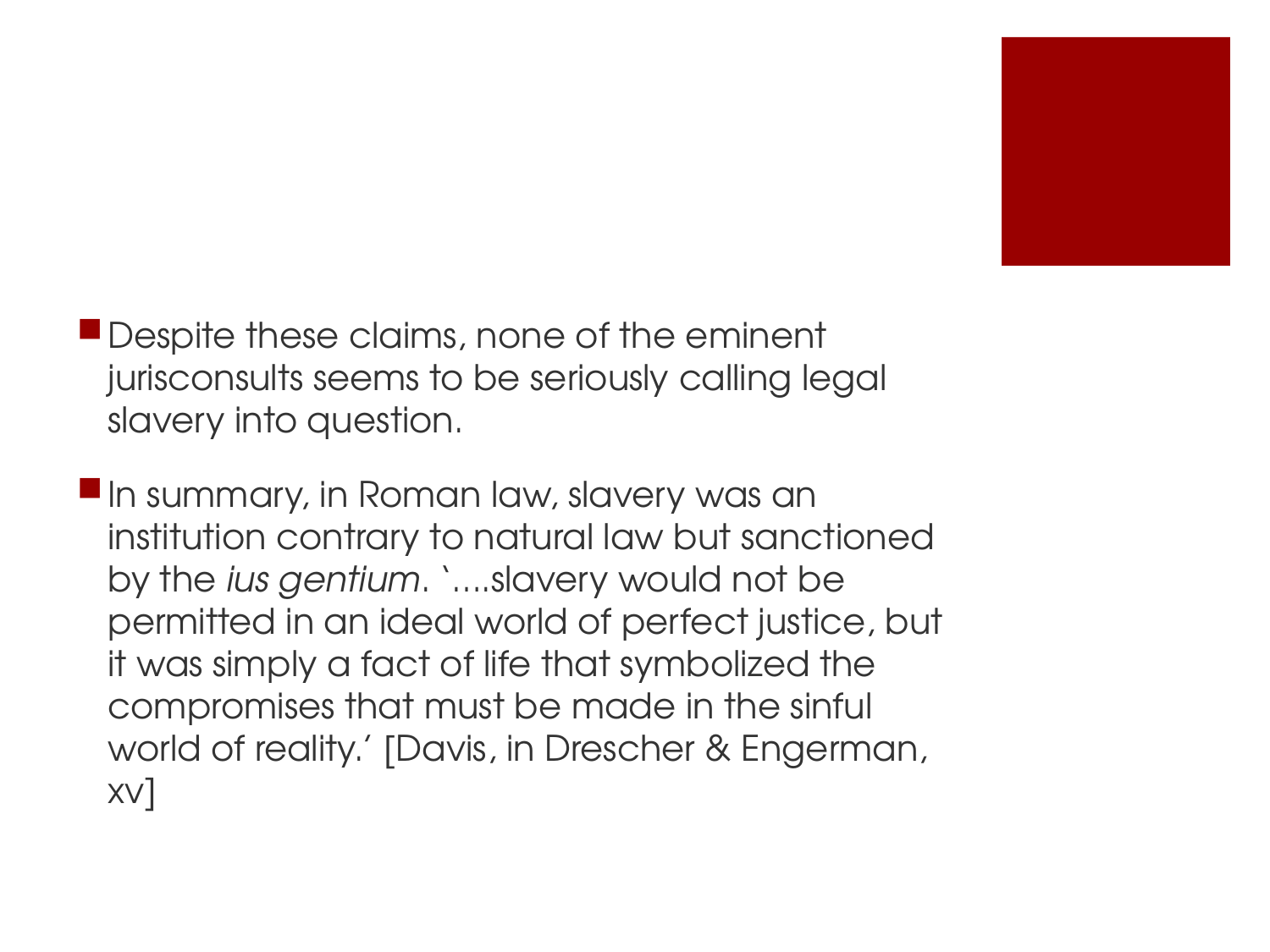

#
Despite these claims, none of the eminent jurisconsults seems to be seriously calling legal slavery into question.
In summary, in Roman law, slavery was an institution contrary to natural law but sanctioned by the ius gentium. ‘….slavery would not be permitted in an ideal world of perfect justice, but it was simply a fact of life that symbolized the compromises that must be made in the sinful world of reality.’ [Davis, in Drescher & Engerman, xv]